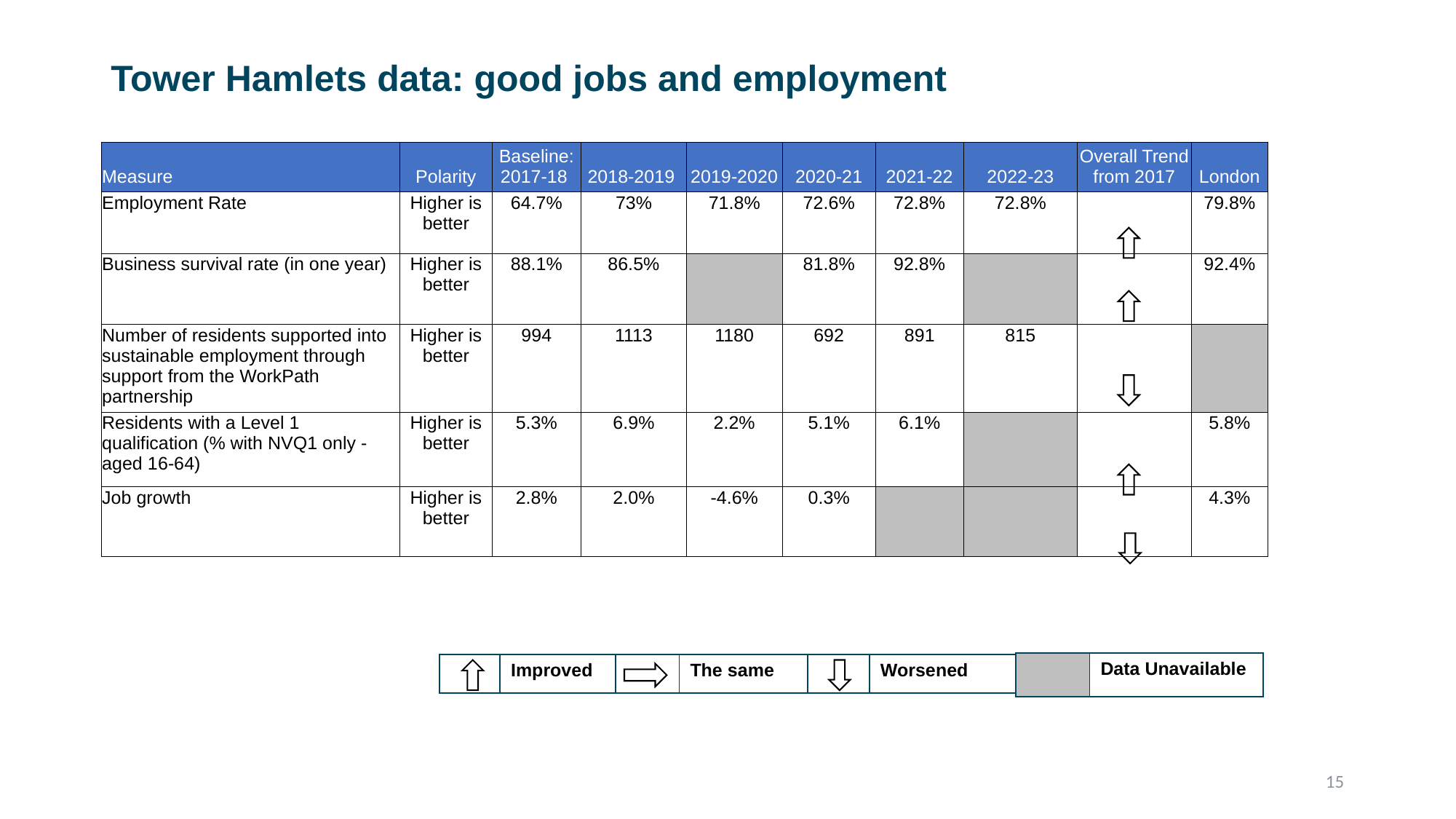

# Tower Hamlets data: good jobs and employment
| Measure | Polarity | Baseline: 2017-18 | 2018-2019 | 2019-2020 | 2020-21 | 2021-22 | 2022-23 | Overall Trend from 2017 | London |
| --- | --- | --- | --- | --- | --- | --- | --- | --- | --- |
| Employment Rate | Higher is better | 64.7% | 73% | 71.8% | 72.6% | 72.8% | 72.8% |  | 79.8% |
| Business survival rate (in one year) | Higher is better | 88.1% | 86.5% |  | 81.8% | 92.8% |  |  | 92.4% |
| Number of residents supported into sustainable employment through support from the WorkPath partnership | Higher is better | 994 | 1113 | 1180 | 692 | 891 | 815 |  |  |
| Residents with a Level 1 qualification (% with NVQ1 only - aged 16-64) | Higher is better | 5.3% | 6.9% | 2.2% | 5.1% | 6.1% |  |  | 5.8% |
| Job growth | Higher is better | 2.8% | 2.0% | -4.6% | 0.3% |  |  |  | 4.3% |

|  | Data Unavailable |
| --- | --- |
|  | Improved |  | The same |  | Worsened |
| --- | --- | --- | --- | --- | --- |

15